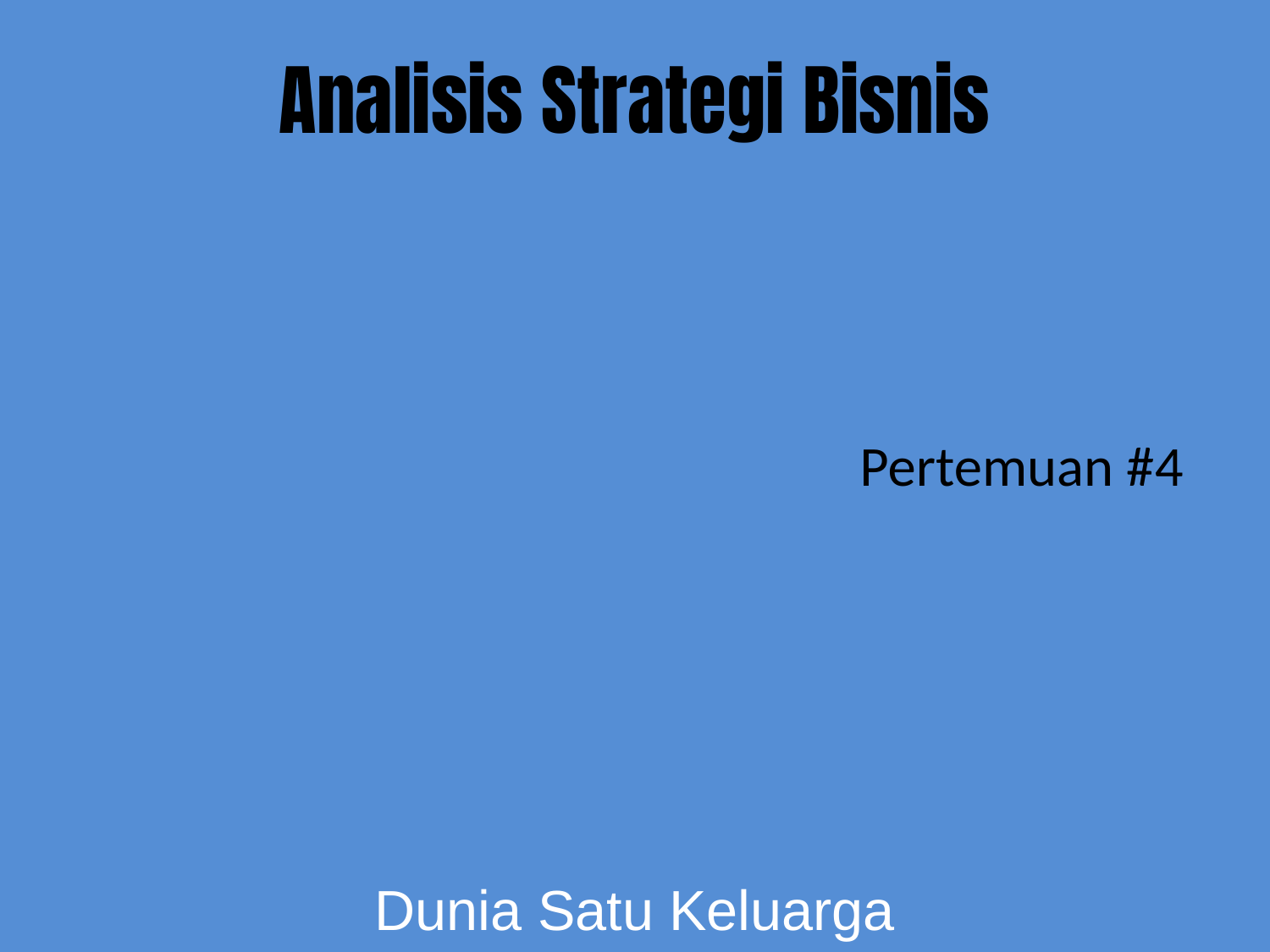

# Analisis Strategi Bisnis
Pertemuan #4
Dunia Satu Keluarga